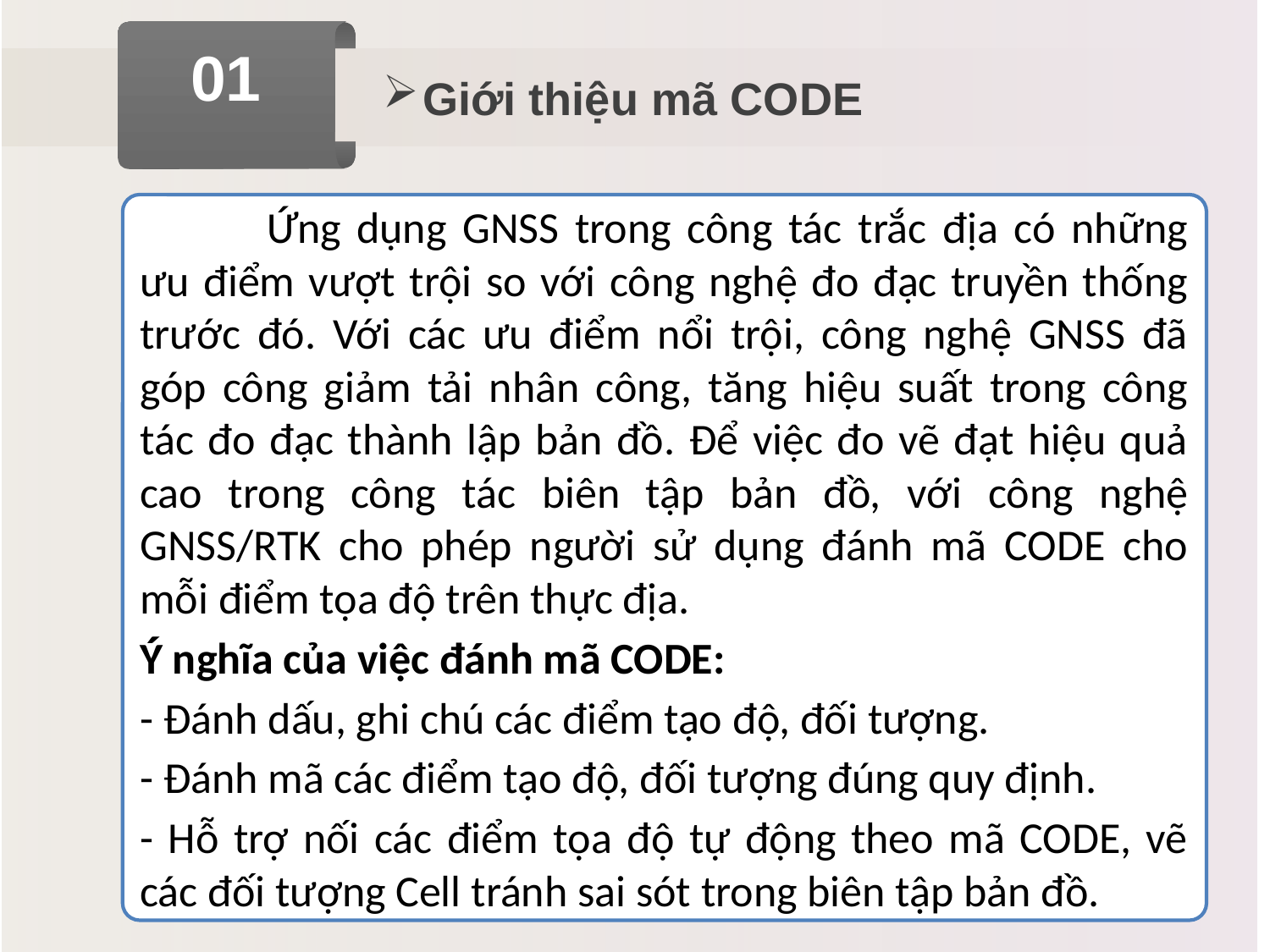

01

Giới thiệu mã CODE

	Ứng dụng GNSS trong công tác trắc địa có những ưu điểm vượt trội so với công nghệ đo đạc truyền thống trước đó. Với các ưu điểm nổi trội, công nghệ GNSS đã góp công giảm tải nhân công, tăng hiệu suất trong công tác đo đạc thành lập bản đồ. Để việc đo vẽ đạt hiệu quả cao trong công tác biên tập bản đồ, với công nghệ GNSS/RTK cho phép người sử dụng đánh mã CODE cho mỗi điểm tọa độ trên thực địa.
Ý nghĩa của việc đánh mã CODE:
- Đánh dấu, ghi chú các điểm tạo độ, đối tượng.
- Đánh mã các điểm tạo độ, đối tượng đúng quy định.
- Hỗ trợ nối các điểm tọa độ tự động theo mã CODE, vẽ các đối tượng Cell tránh sai sót trong biên tập bản đồ.